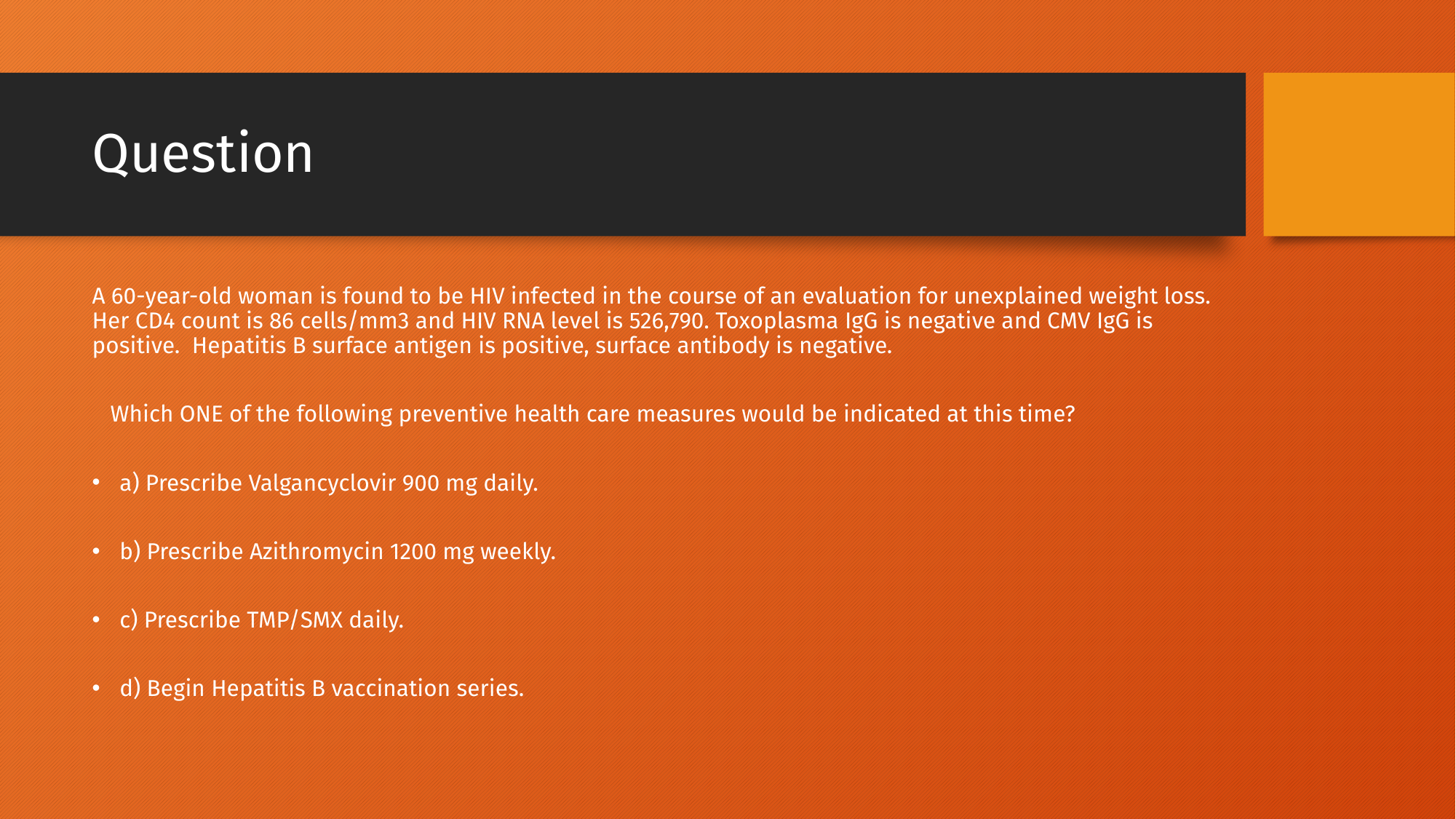

# Question
A 60-year-old woman is found to be HIV infected in the course of an evaluation for unexplained weight loss. Her CD4 count is 86 cells/mm3 and HIV RNA level is 526,790. Toxoplasma IgG is negative and CMV IgG is positive.  Hepatitis B surface antigen is positive, surface antibody is negative.

Which ONE of the following preventive health care measures would be indicated at this time?

a) Prescribe Valgancyclovir 900 mg daily.

b) Prescribe Azithromycin 1200 mg weekly.

c) Prescribe TMP/SMX daily.

d) Begin Hepatitis B vaccination series.